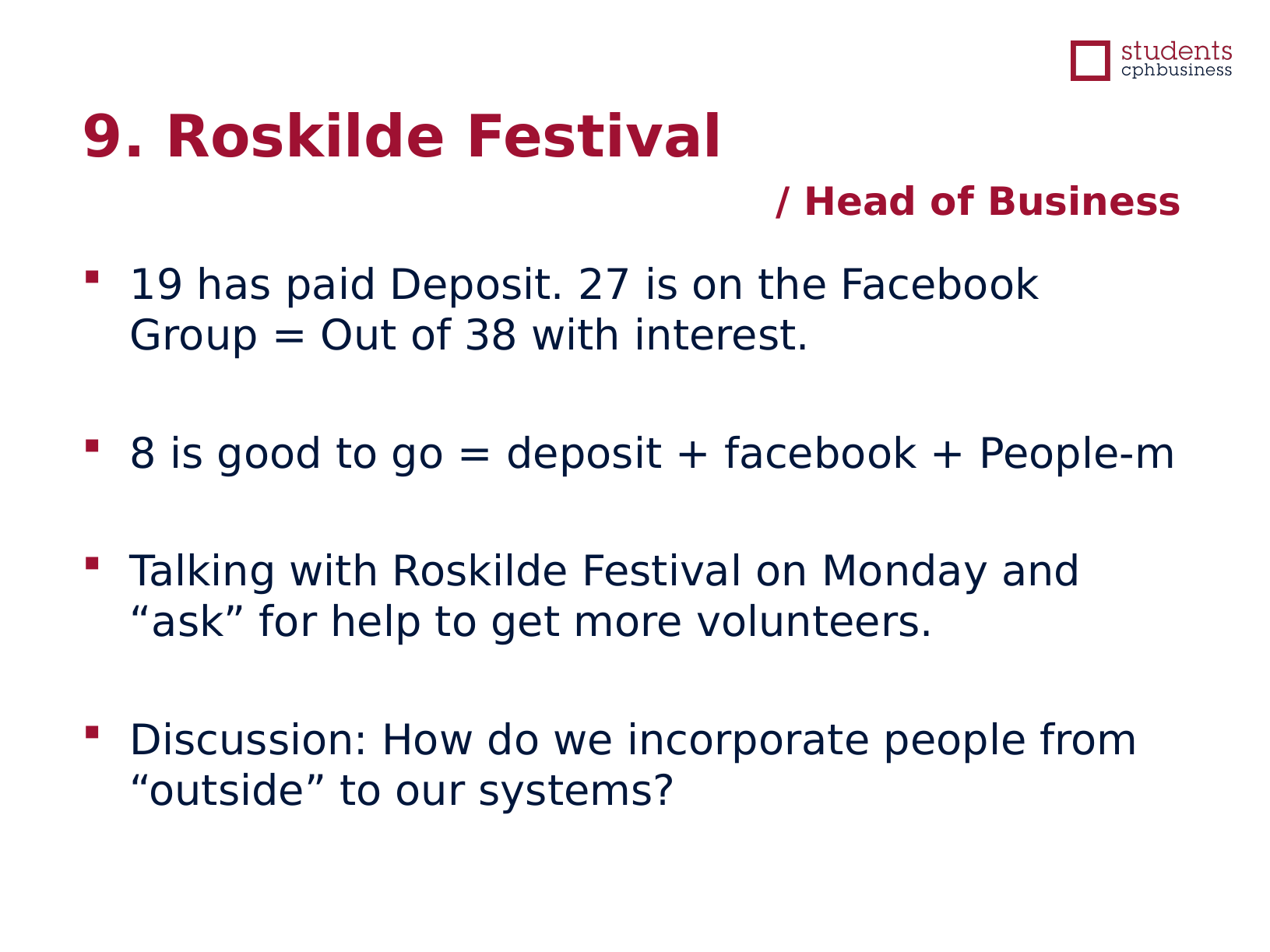

9. Roskilde Festival
/ Head of Business

19 has paid Deposit. 27 is on the Facebook Group = Out of 38 with interest.

8 is good to go = deposit + facebook + People-m

Talking with Roskilde Festival on Monday and “ask” for help to get more volunteers.

Discussion: How do we incorporate people from “outside” to our systems?